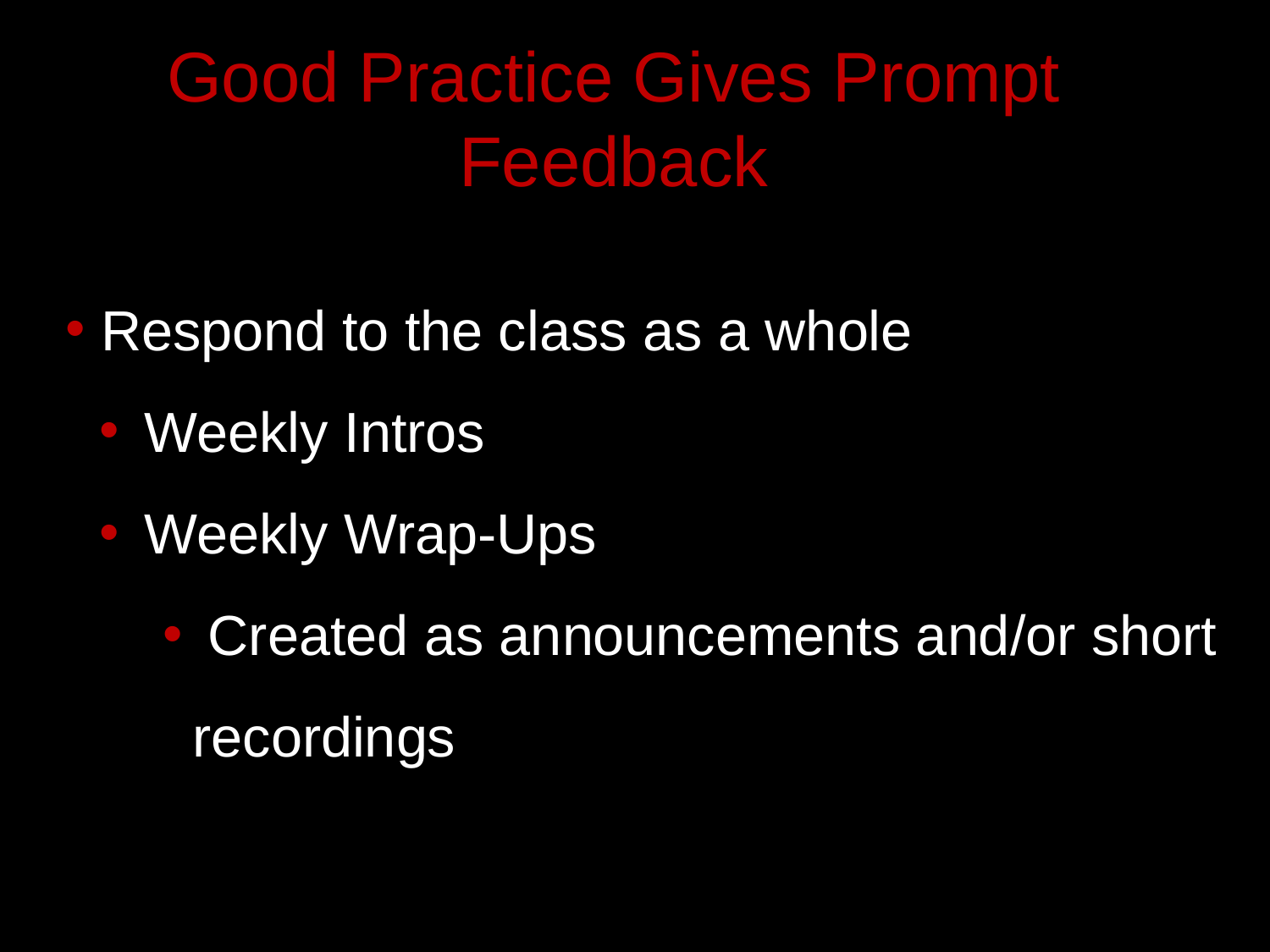

# Good Practice Gives Prompt Feedback
 Respond to the class as a whole
 Weekly Intros
 Weekly Wrap-Ups
 Created as announcements and/or short recordings